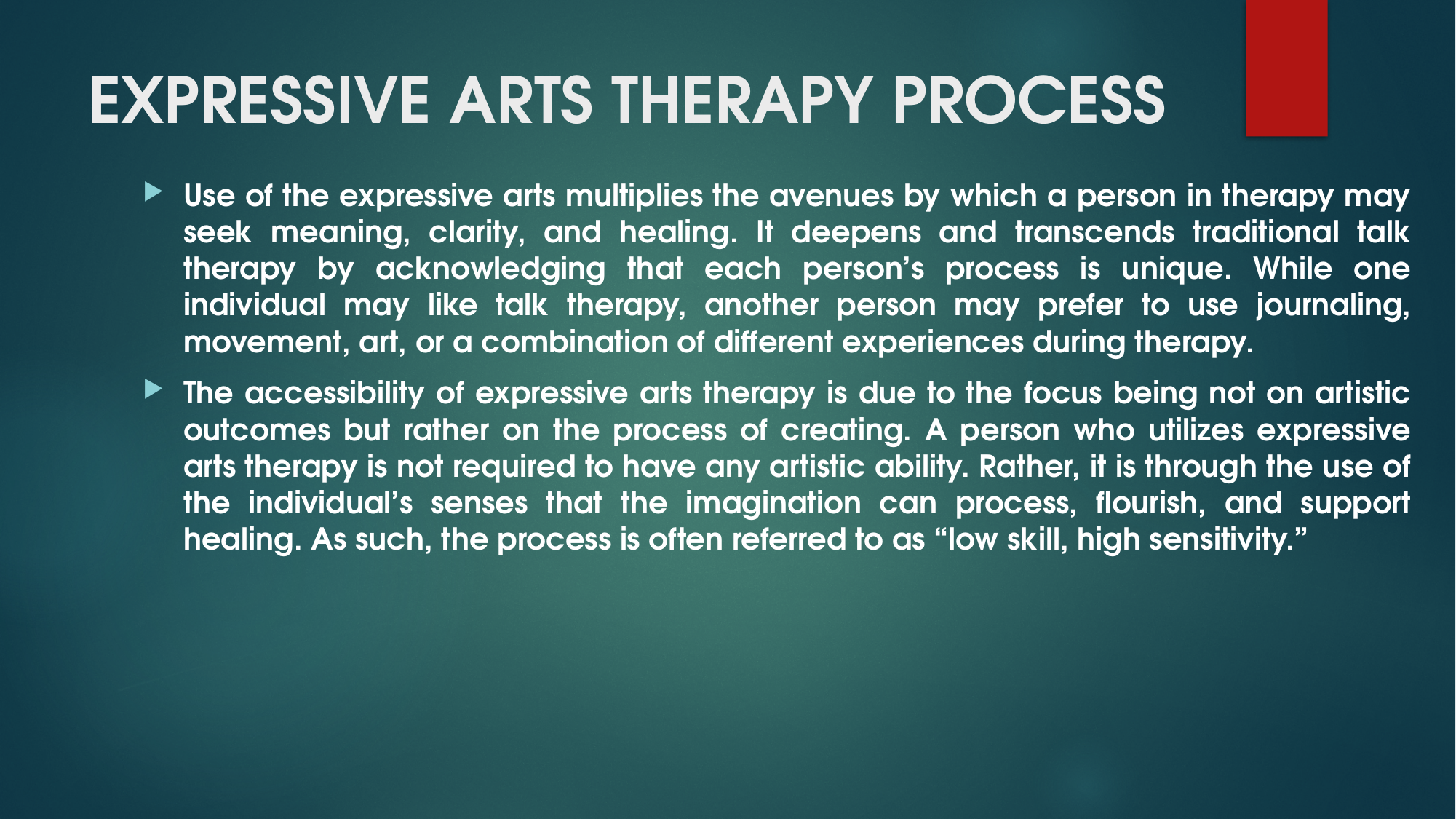

# EXPRESSIVE ARTS THERAPY PROCESS
Use of the expressive arts multiplies the avenues by which a person in therapy may seek meaning, clarity, and healing. It deepens and transcends traditional talk therapy by acknowledging that each person’s process is unique. While one individual may like talk therapy, another person may prefer to use journaling, movement, art, or a combination of different experiences during therapy.
The accessibility of expressive arts therapy is due to the focus being not on artistic outcomes but rather on the process of creating. A person who utilizes expressive arts therapy is not required to have any artistic ability. Rather, it is through the use of the individual’s senses that the imagination can process, flourish, and support healing. As such, the process is often referred to as “low skill, high sensitivity.”